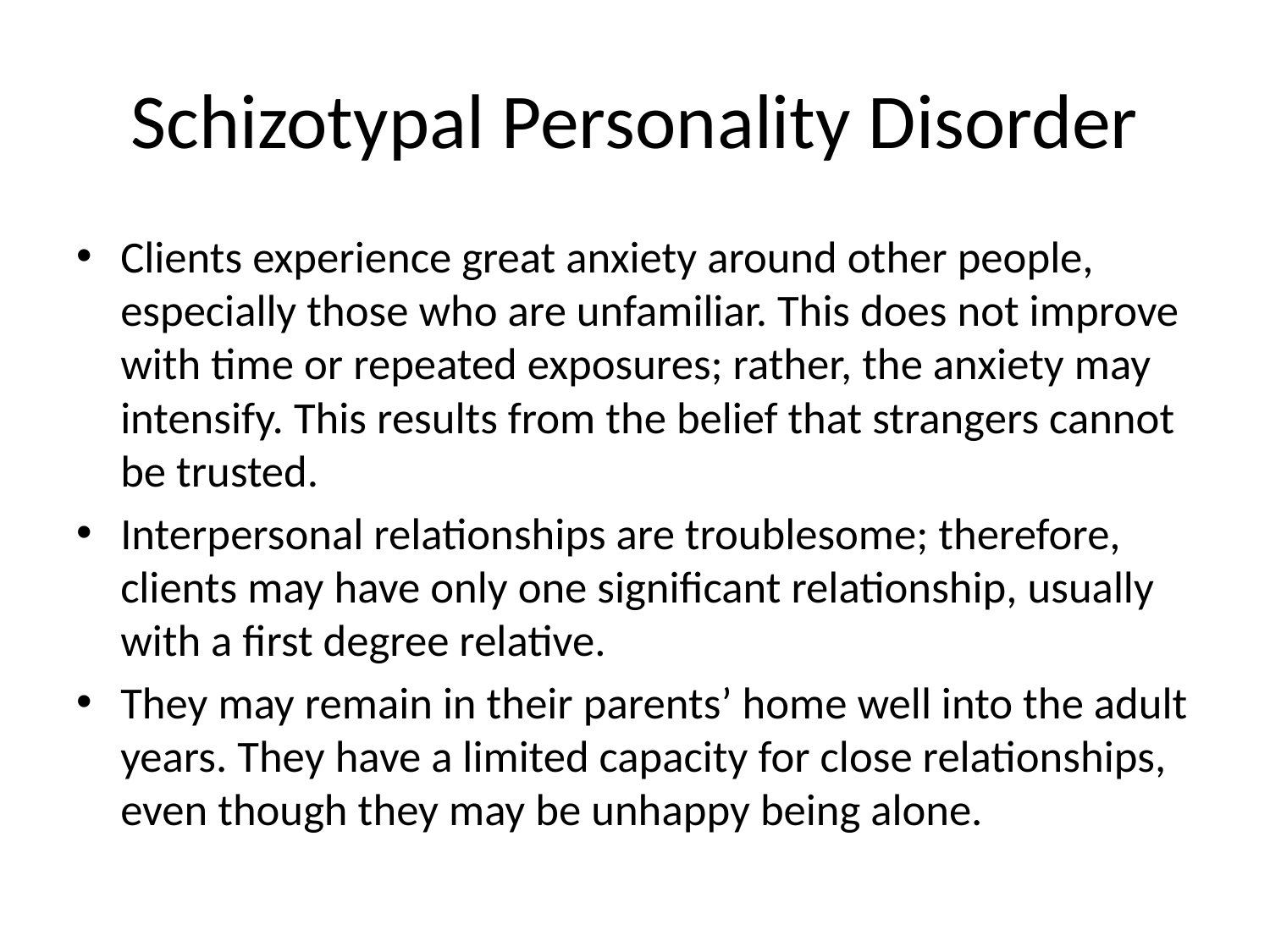

# Schizotypal Personality Disorder
Clients experience great anxiety around other people, especially those who are unfamiliar. This does not improve with time or repeated exposures; rather, the anxiety may intensify. This results from the belief that strangers cannot be trusted.
Interpersonal relationships are troublesome; therefore, clients may have only one significant relationship, usually with a first degree relative.
They may remain in their parents’ home well into the adult years. They have a limited capacity for close relationships, even though they may be unhappy being alone.